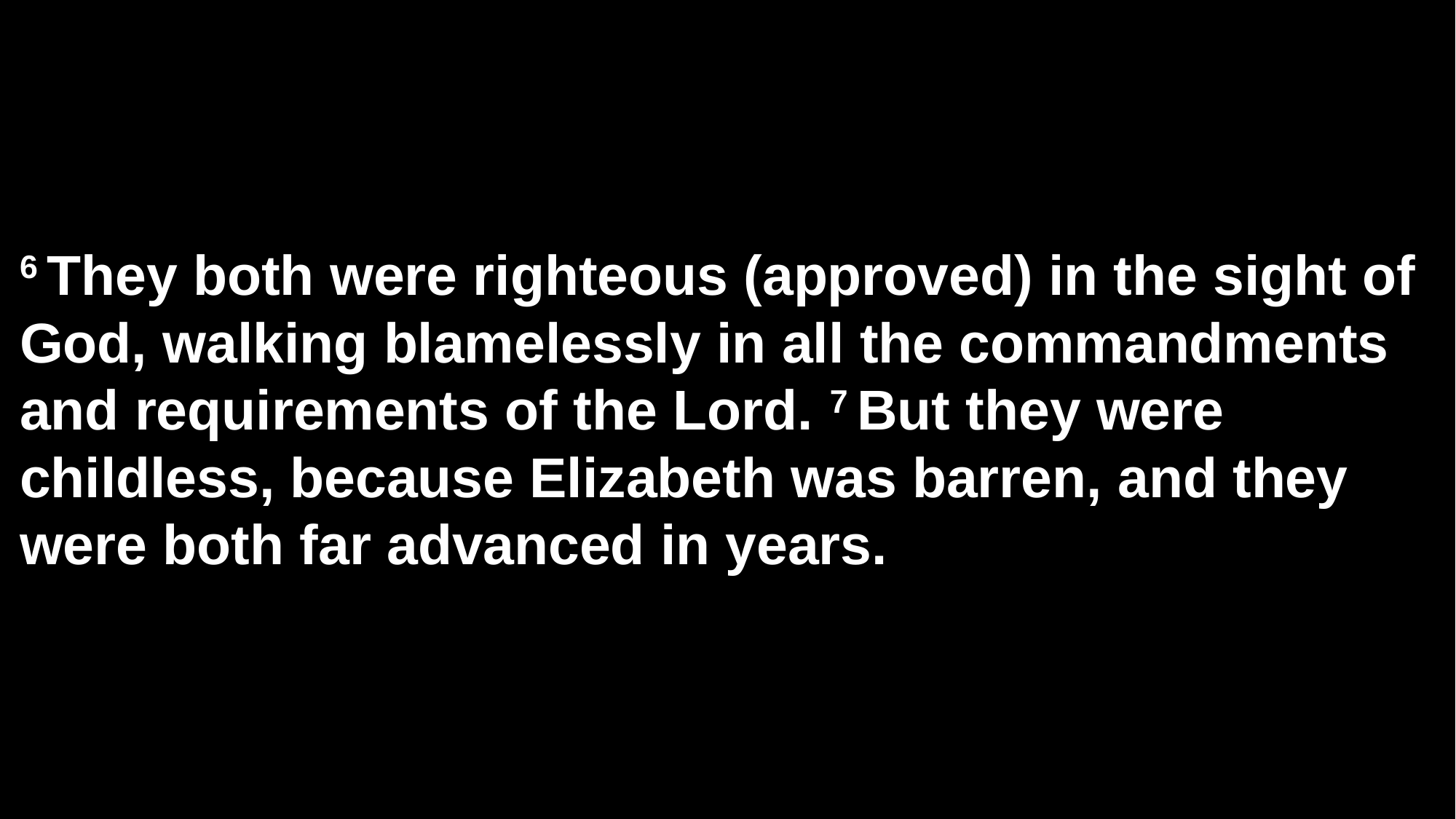

6 They both were righteous (approved) in the sight of God, walking blamelessly in all the commandments and requirements of the Lord. 7 But they were childless, because Elizabeth was barren, and they were both far advanced in years.